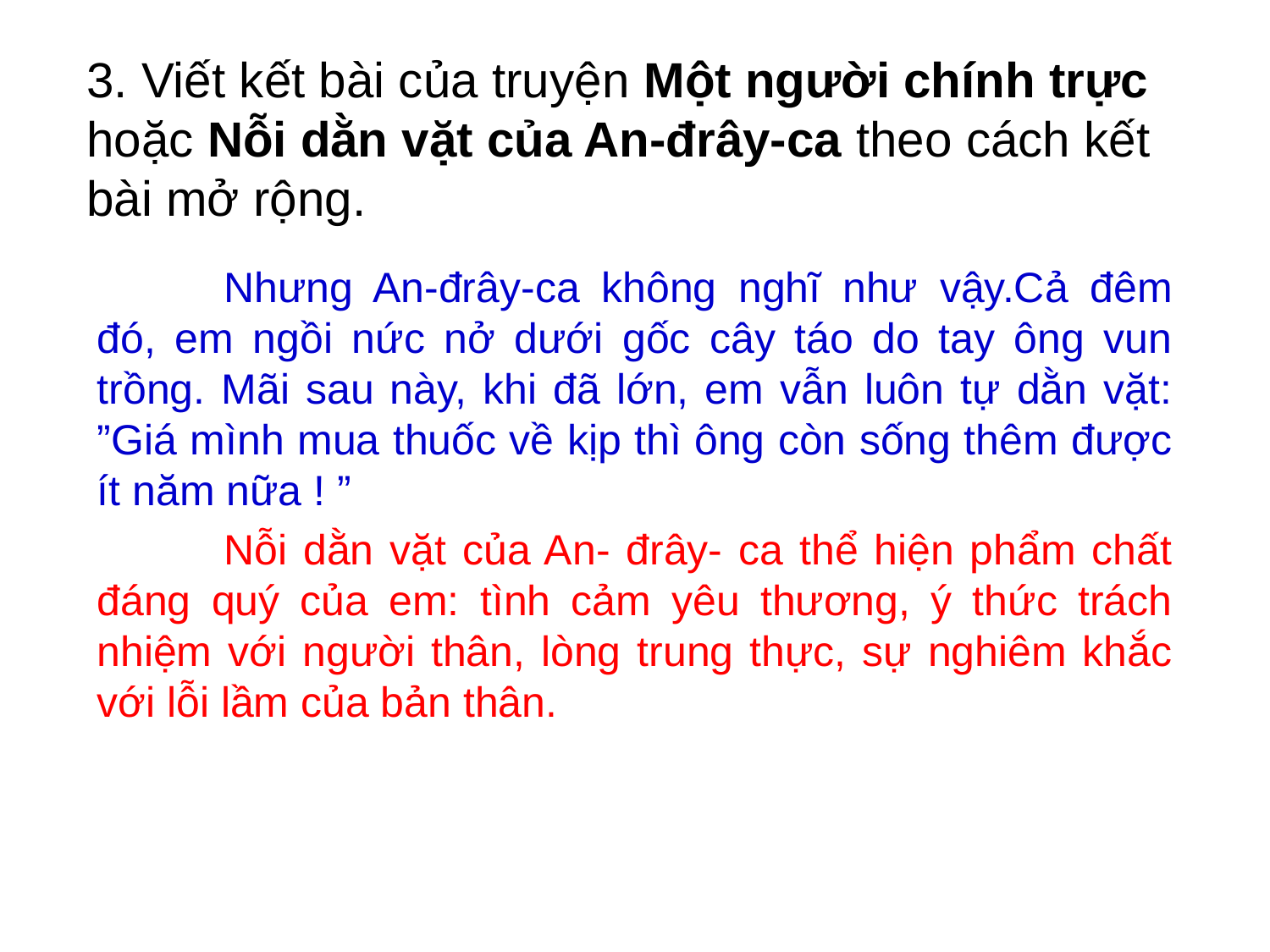

3. Viết kết bài của truyện Một người chính trực hoặc Nỗi dằn vặt của An-đrây-ca theo cách kết bài mở rộng.
	Nhưng An-đrây-ca không nghĩ như vậy.Cả đêm đó, em ngồi nức nở dưới gốc cây táo do tay ông vun trồng. Mãi sau này, khi đã lớn, em vẫn luôn tự dằn vặt: ”Giá mình mua thuốc về kịp thì ông còn sống thêm được ít năm nữa ! ”
	Nỗi dằn vặt của An- đrây- ca thể hiện phẩm chất đáng quý của em: tình cảm yêu thương, ý thức trách nhiệm với người thân, lòng trung thực, sự nghiêm khắc với lỗi lầm của bản thân.